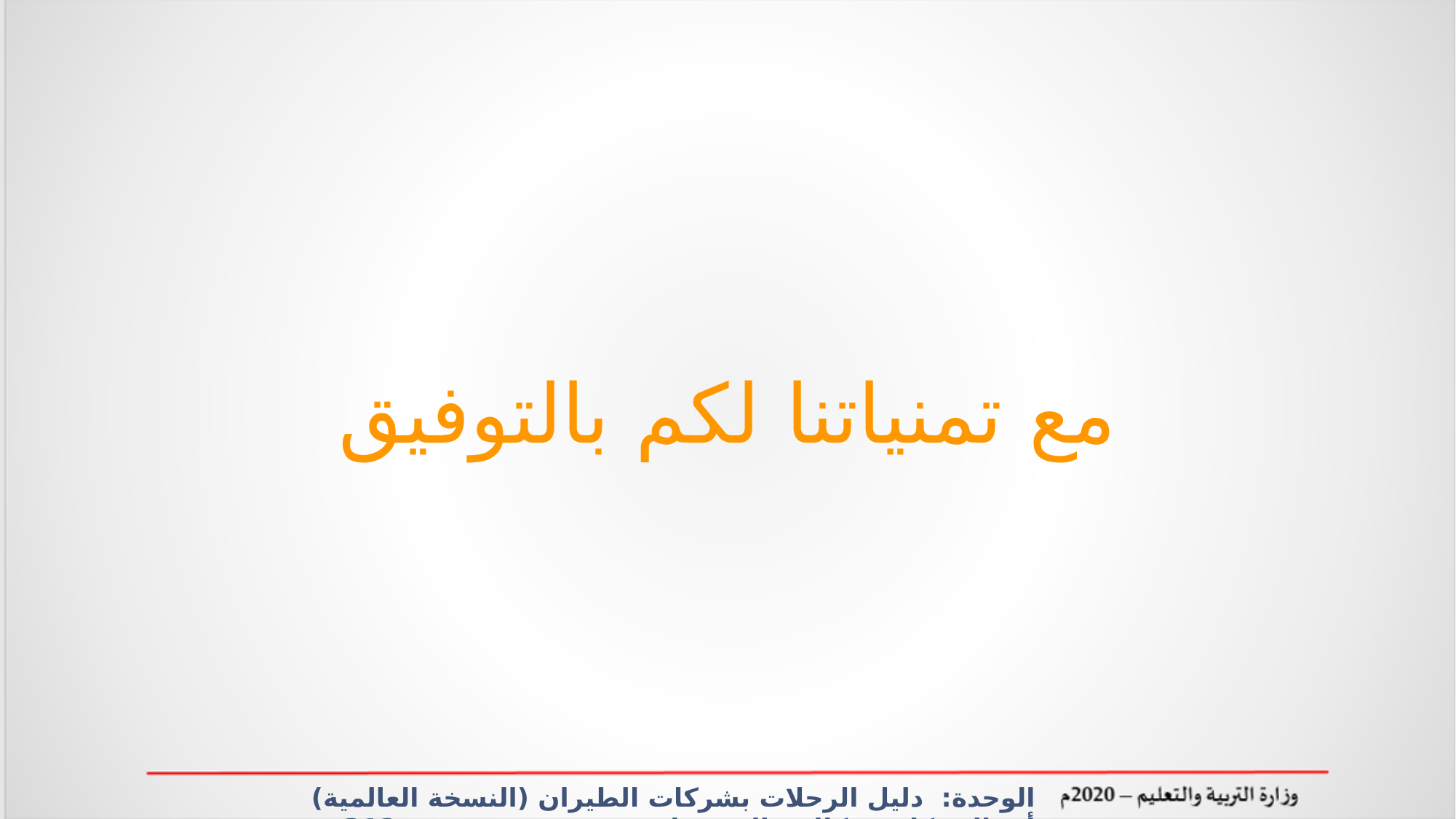

مع تمنياتنا لكم بالتوفيق
الوحدة:  دليل الرحلات بشركات الطيران (النسخة العالمية)                  أعمال مكاتب وكالات السفريات                    سفر 312